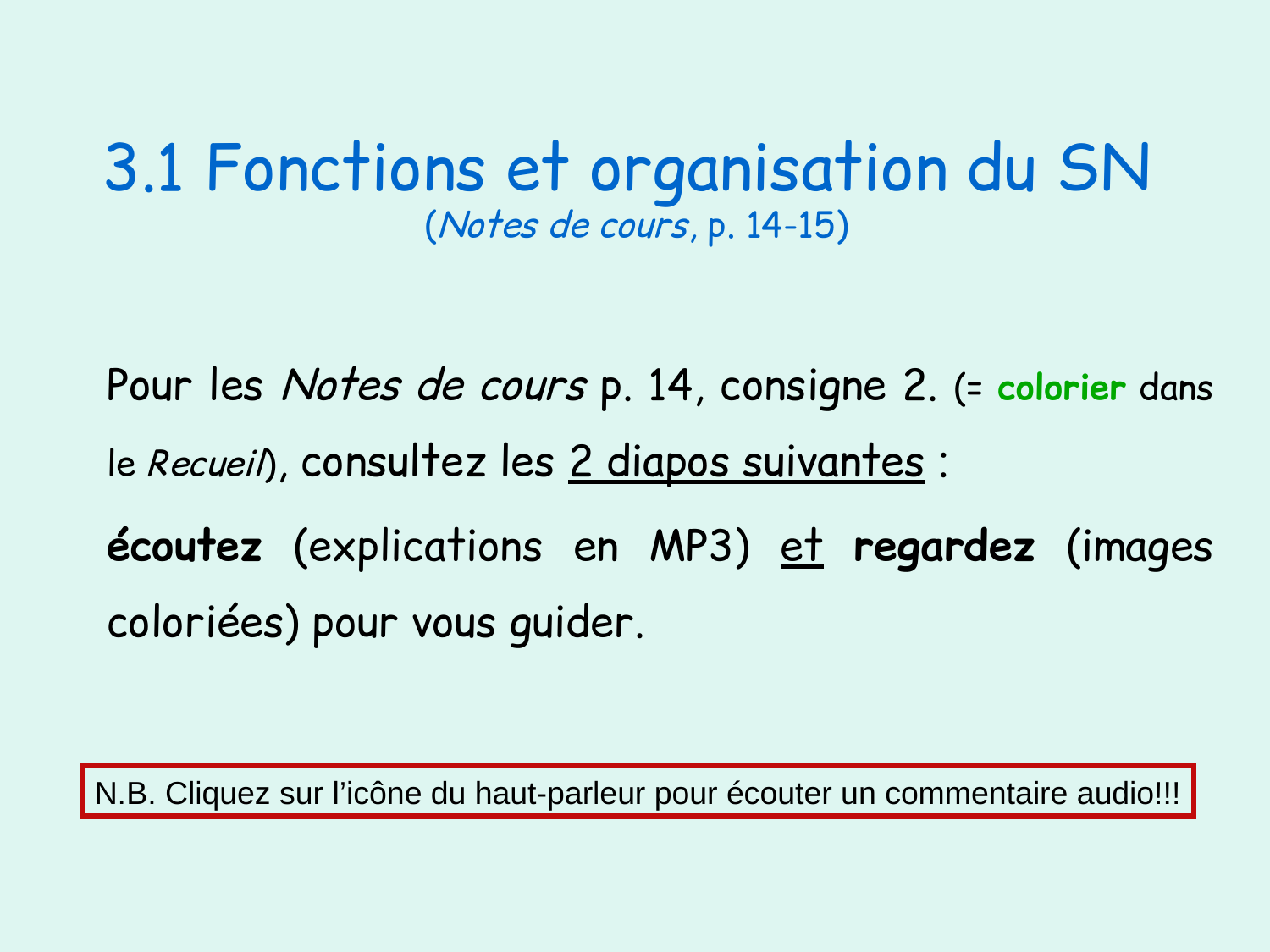

# 3.1 Fonctions et organisation du SN (Notes de cours, p. 14-15)
	Pour les Notes de cours p. 14, consigne 2. (= colorier dans le Recueil), consultez les 2 diapos suivantes :
	écoutez (explications en MP3) et regardez (images coloriées) pour vous guider.
N.B. Cliquez sur l’icône du haut-parleur pour écouter un commentaire audio!!!